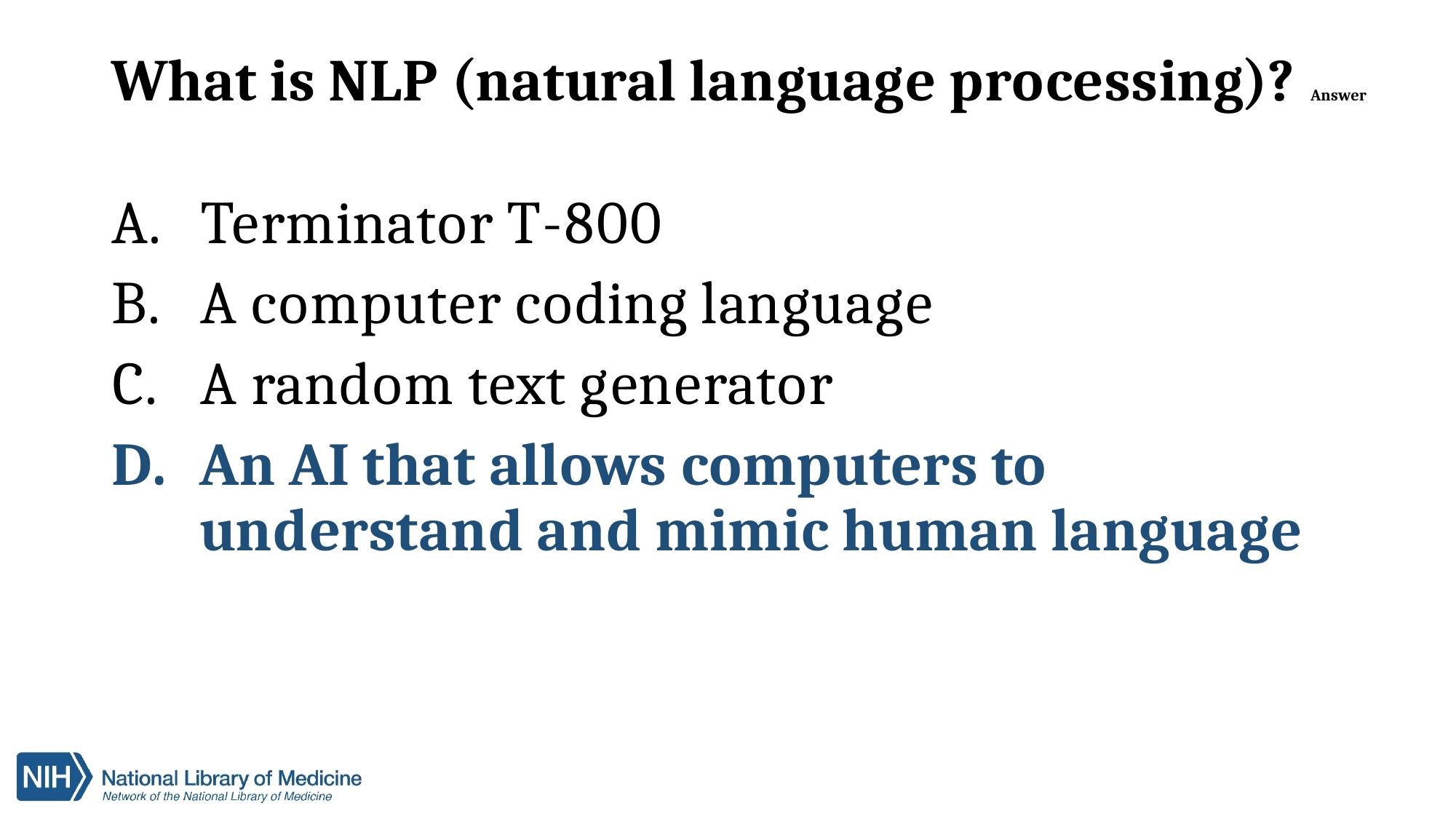

# What is NLP (natural language processing)? Answer
Terminator T-800
A computer coding language
A random text generator
An AI that allows computers to understand and mimic human language